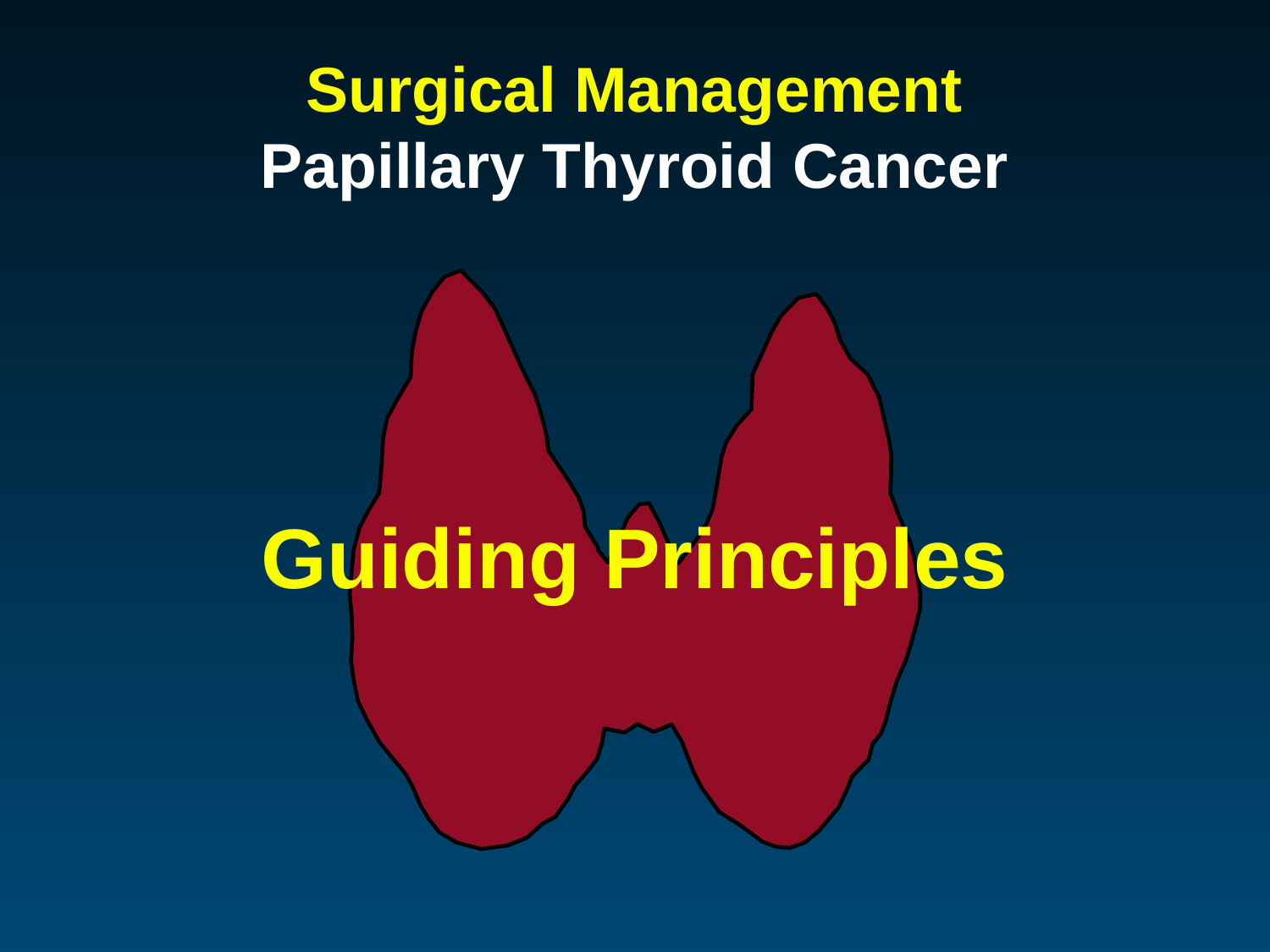

# Surgical Management Papillary Thyroid Cancer

Guiding Principles